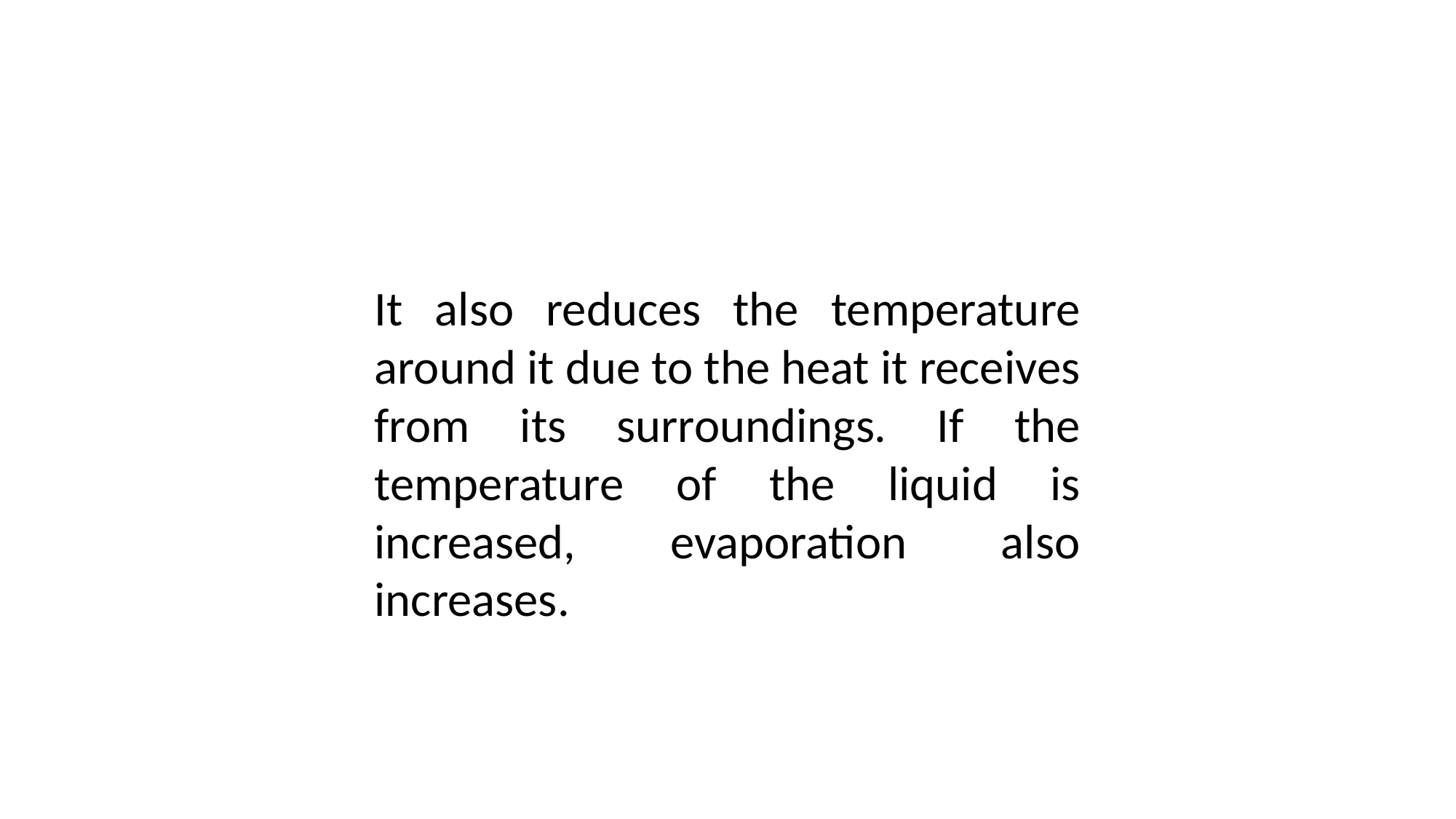

It also reduces the temperature around it due to the heat it receives from its surroundings. If the temperature of the liquid is increased, evaporation also increases.